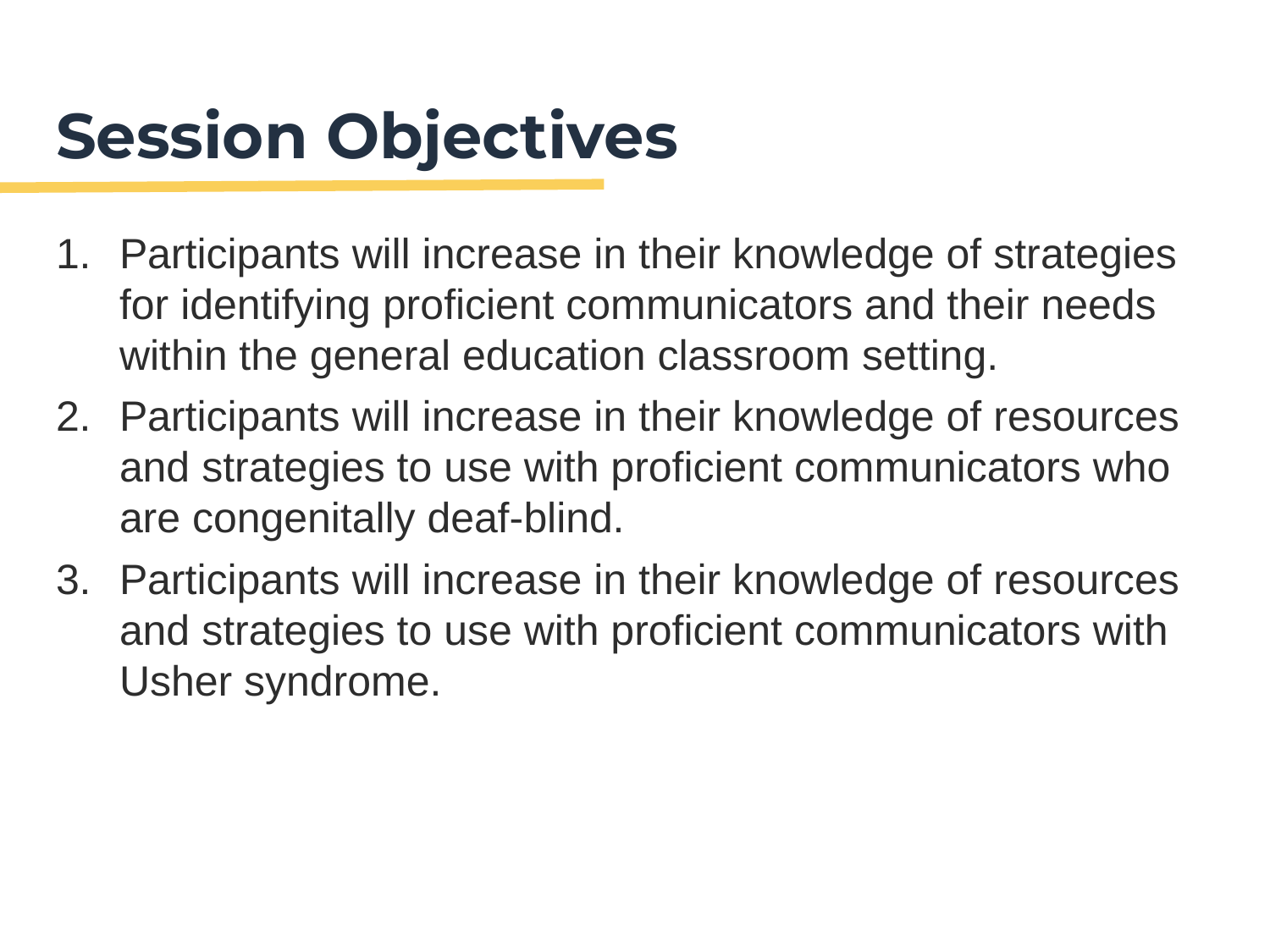

# Session Objectives
Participants will increase in their knowledge of strategies for identifying proficient communicators and their needs within the general education classroom setting.
Participants will increase in their knowledge of resources and strategies to use with proficient communicators who are congenitally deaf-blind.
Participants will increase in their knowledge of resources and strategies to use with proficient communicators with Usher syndrome.